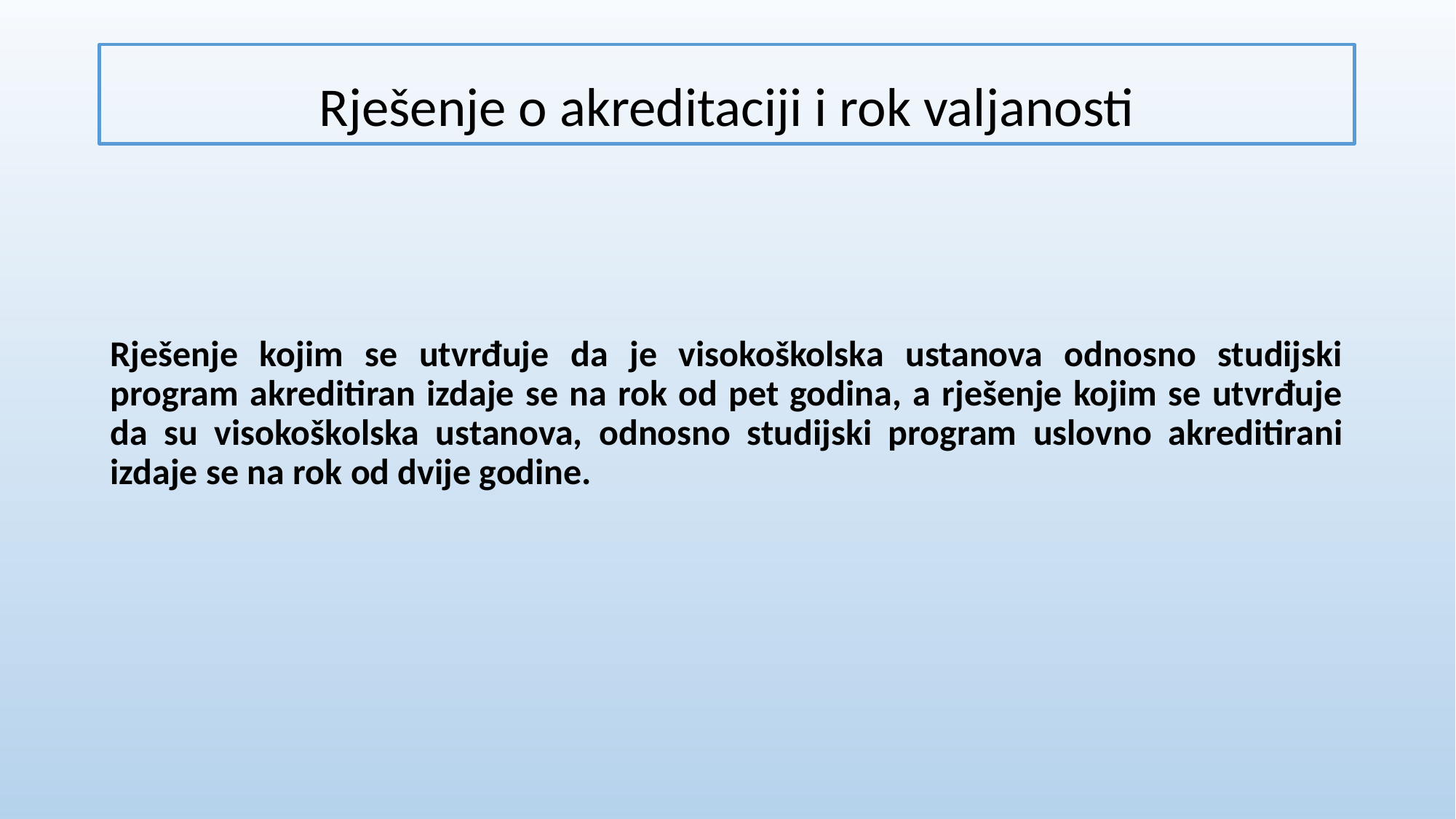

# Rješenje o akreditaciji i rok valjanosti

Rješenje kojim se utvrđuje da je visokoškolska ustanova odnosno studijski program akreditiran izdaje se na rok od pet godina, a rješenje kojim se utvrđuje da su visokoškolska ustanova, odnosno studijski program uslovno akreditirani izdaje se na rok od dvije godine.